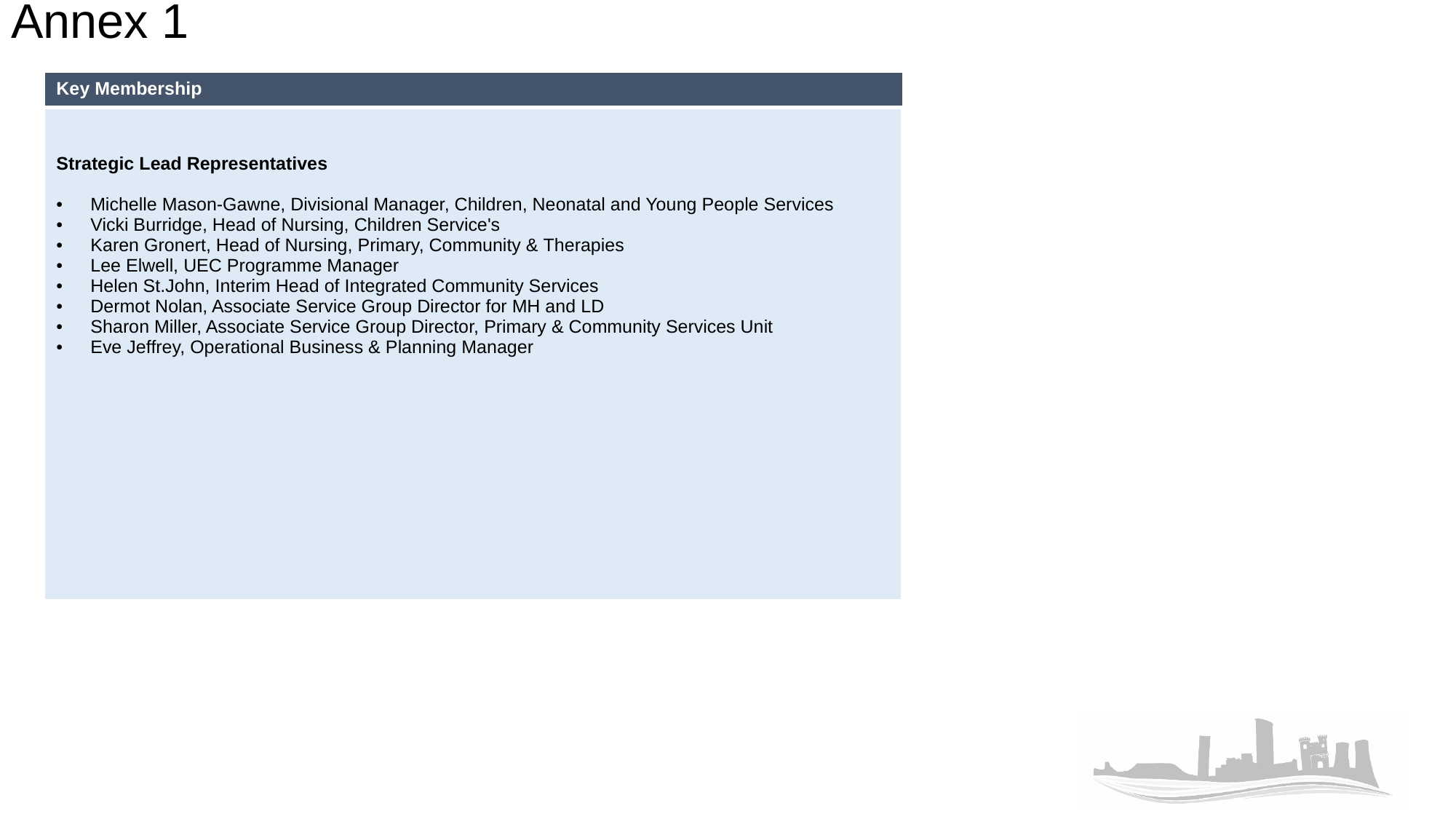

# Annex 1
| Key Membership |  |
| --- | --- |
| Strategic Lead Representatives Michelle Mason-Gawne, Divisional Manager, Children, Neonatal and Young People Services Vicki Burridge, Head of Nursing, Children Service's  Karen Gronert, Head of Nursing, Primary, Community & Therapies  Lee Elwell, UEC Programme Manager  Helen St.John, Interim Head of Integrated Community Services Dermot Nolan, Associate Service Group Director for MH and LD Sharon Miller, Associate Service Group Director, Primary & Community Services Unit Eve Jeffrey, Operational Business & Planning Manager |  |